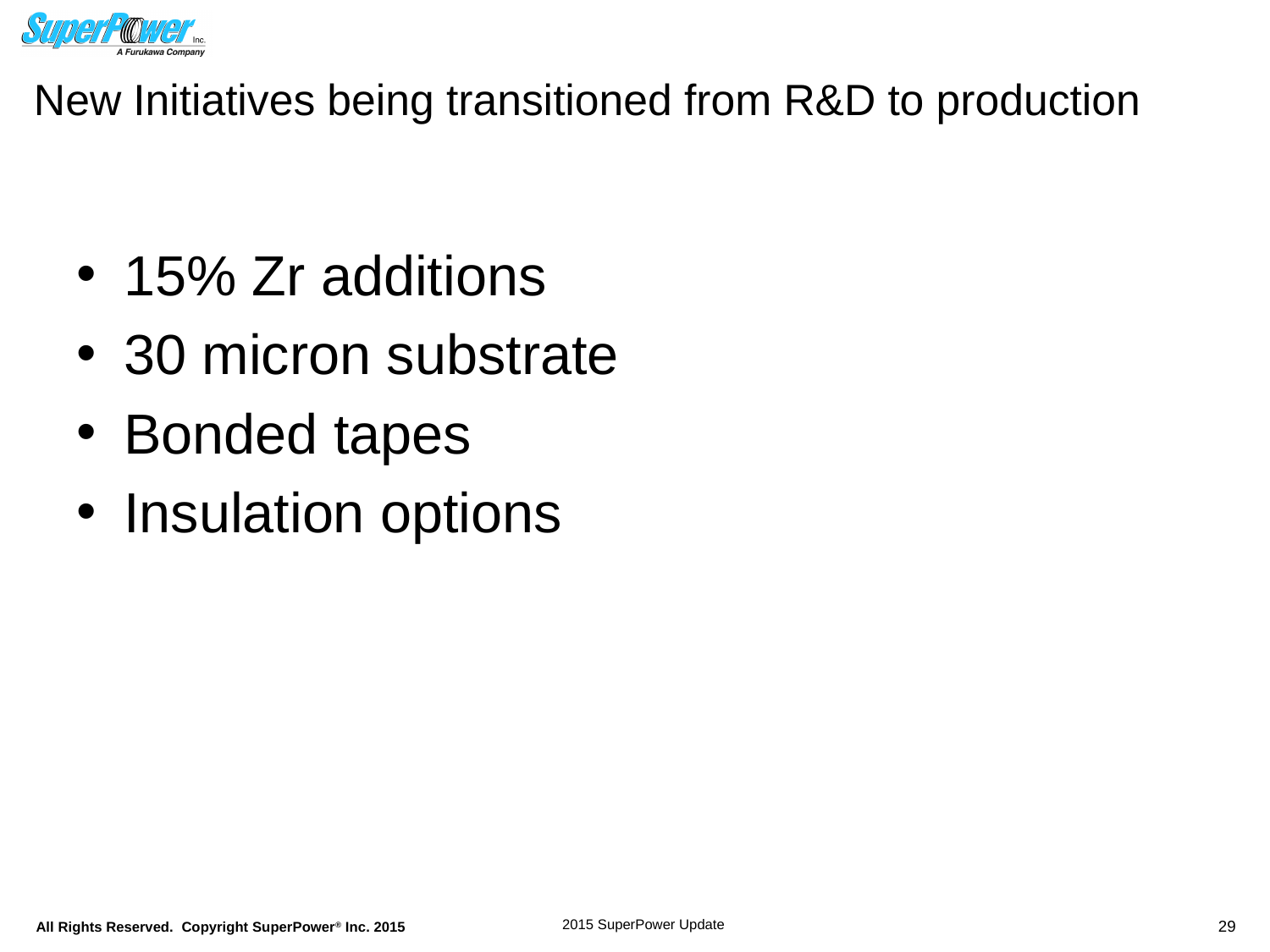

# New Initiatives being transitioned from R&D to production
15% Zr additions
30 micron substrate
Bonded tapes
Insulation options
29